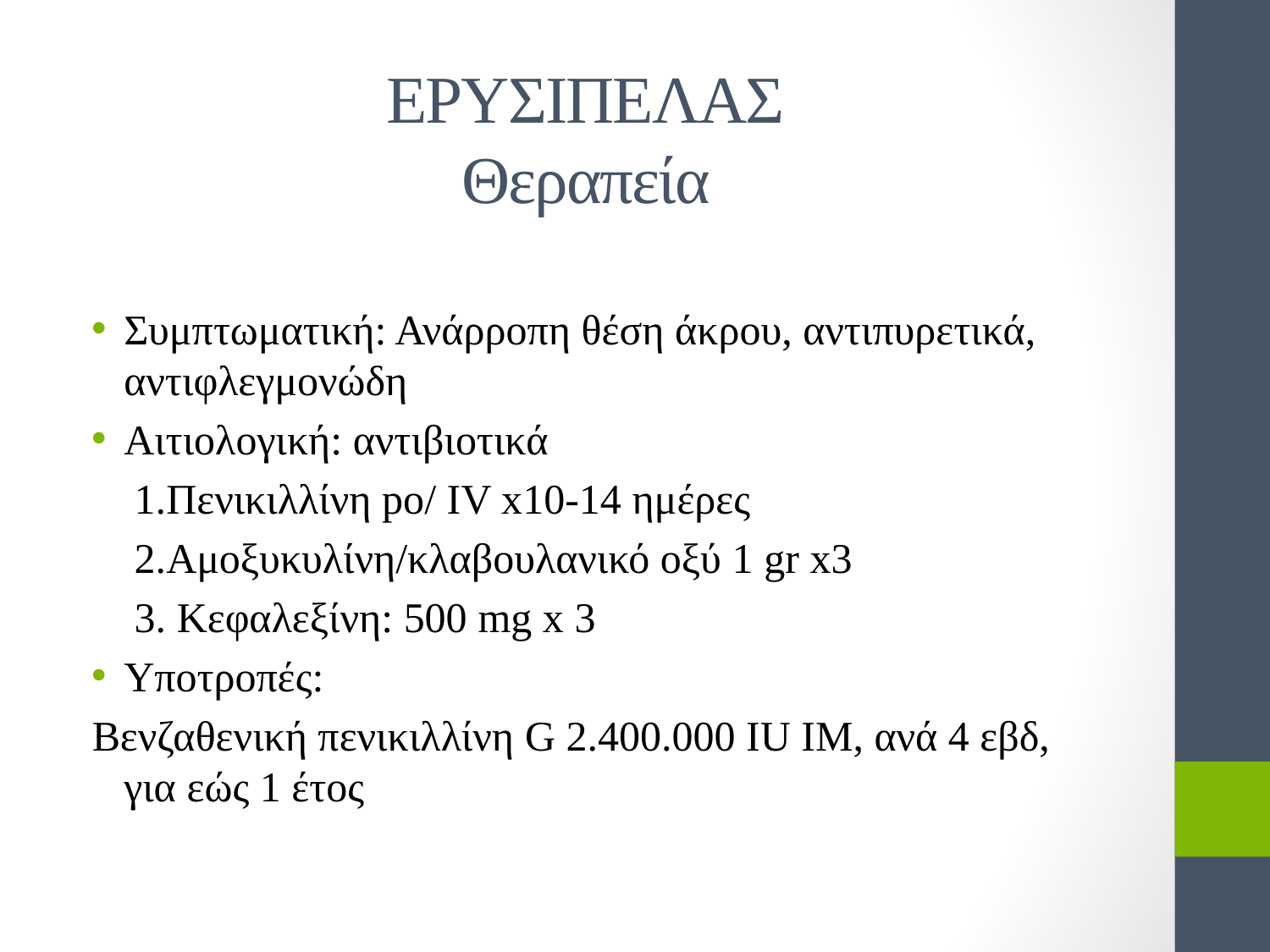

# ΕΡΥΣΙΠΕΛΑΣ Θεραπεία
Συμπτωματική: Ανάρροπη θέση άκρου, αντιπυρετικά, αντιφλεγμονώδη
Αιτιολογική: αντιβιοτικά
    1.Πενικιλλίνη po/ IV x10-14 ημέρες
    2.Αμοξυκυλίνη/κλαβουλανικό οξύ 1 gr x3
    3. Kεφαλεξίνη: 500 mg x 3
Υποτροπές:
Βενζαθενική πενικιλλίνη G 2.400.000 IU IM, ανά 4 εβδ, για εώς 1 έτος